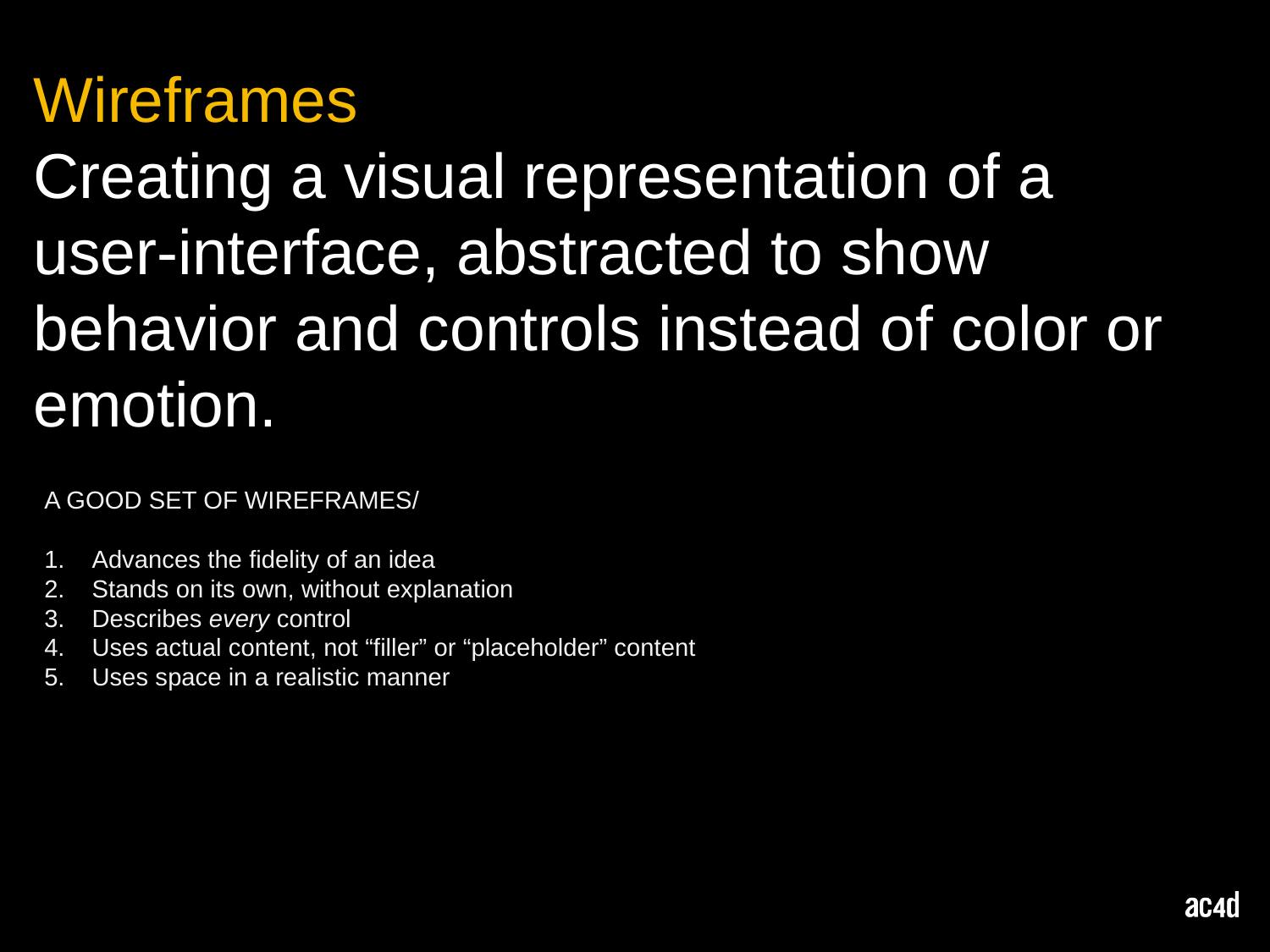

Wireframes
Creating a visual representation of a user-interface, abstracted to show behavior and controls instead of color or emotion.

A GOOD SET OF WIREFRAMES/

Advances the fidelity of an idea
Stands on its own, without explanation
Describes every control
Uses actual content, not “filler” or “placeholder” content
Uses space in a realistic manner